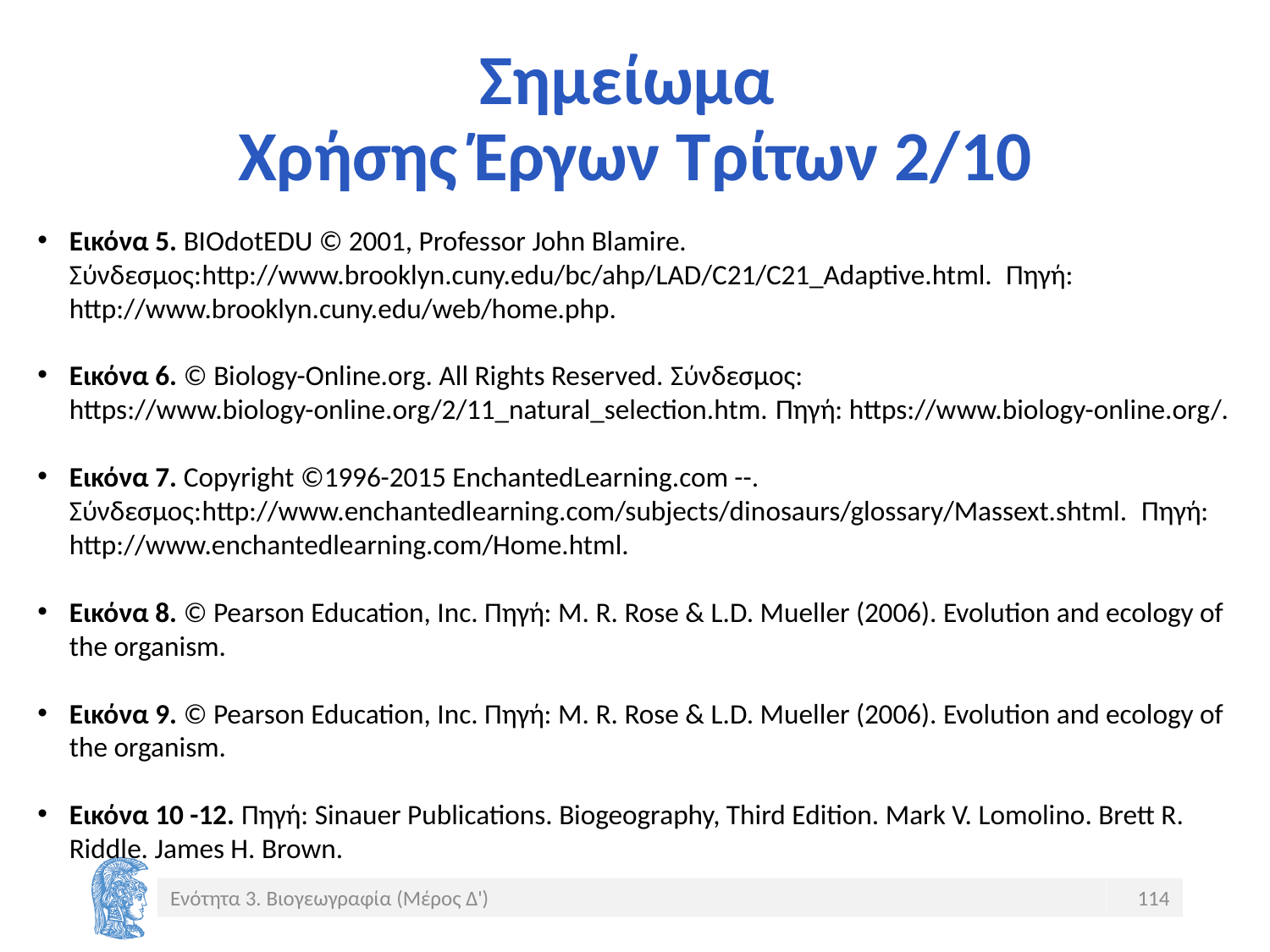

# Σημείωμα Χρήσης Έργων Τρίτων 2/10
Εικόνα 5. BIOdotEDU © 2001, Professor John Blamire. Σύνδεσμος:http://www.brooklyn.cuny.edu/bc/ahp/LAD/C21/C21_Adaptive.html.  Πηγή: http://www.brooklyn.cuny.edu/web/home.php.

Εικόνα 6. © Biology-Online.org. All Rights Reserved. Σύνδεσμος: https://www.biology-online.org/2/11_natural_selection.htm. Πηγή: https://www.biology-online.org/.

Εικόνα 7. Copyright ©1996-2015 EnchantedLearning.com --. Σύνδεσμος:http://www.enchantedlearning.com/subjects/dinosaurs/glossary/Massext.shtml.  Πηγή: http://www.enchantedlearning.com/Home.html.

Εικόνα 8. © Pearson Education, Inc. Πηγή: M. R. Rose & L.D. Mueller (2006). Evolution and ecology of the organism.

Εικόνα 9. © Pearson Education, Inc. Πηγή: M. R. Rose & L.D. Mueller (2006). Evolution and ecology of the organism.

Εικόνα 10 -12. Πηγή: Sinauer Publications. Biogeography, Third Edition. Mark V. Lomolino. Brett R. Riddle. James H. Brown.

Ενότητα 3. Βιογεωγραφία (Μέρος Δ')
114